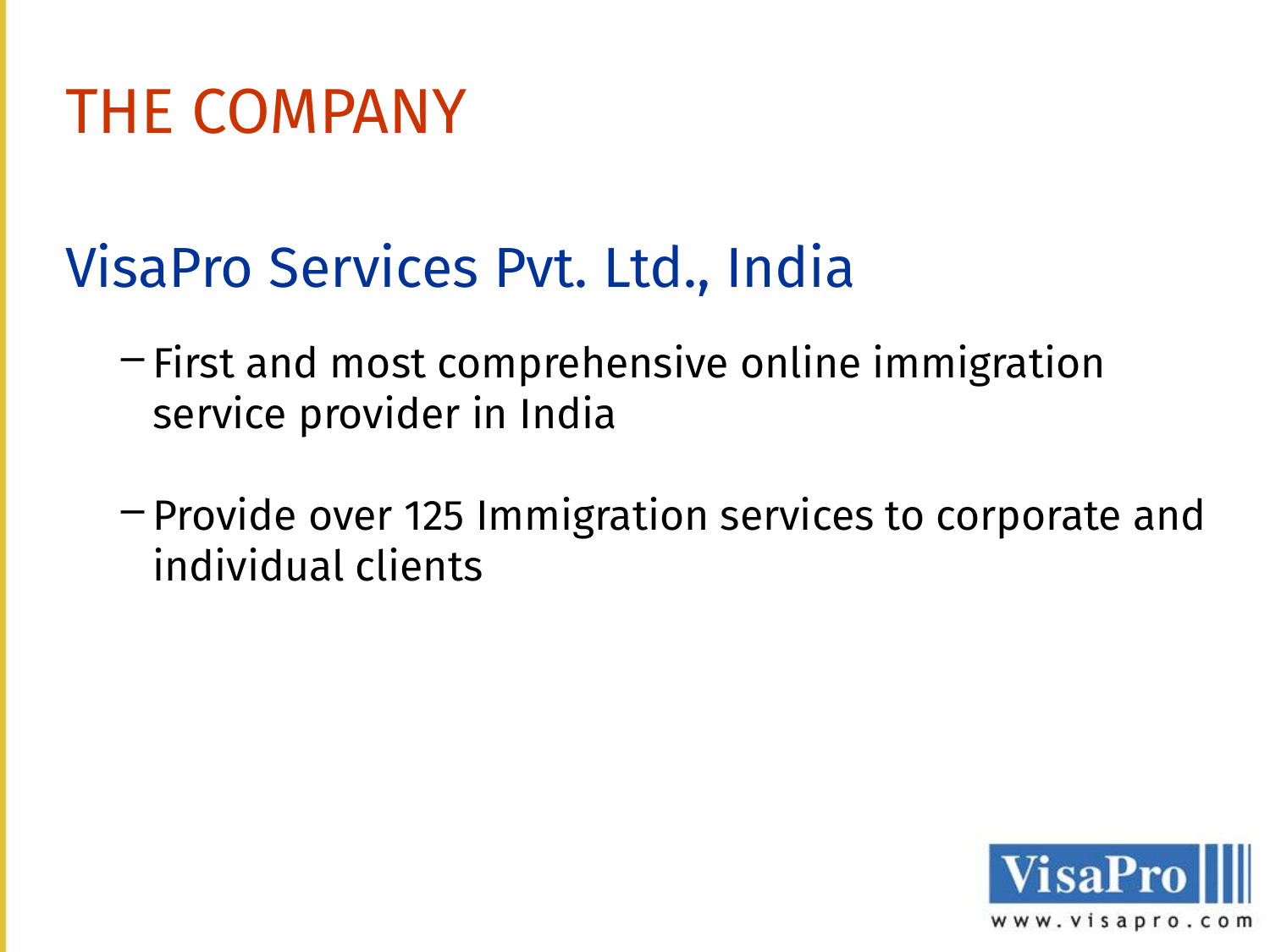

THE COMPANY
VisaPro Services Pvt. Ltd., India
First and most comprehensive online immigration service provider in India
Provide over 125 Immigration services to corporate and individual clients